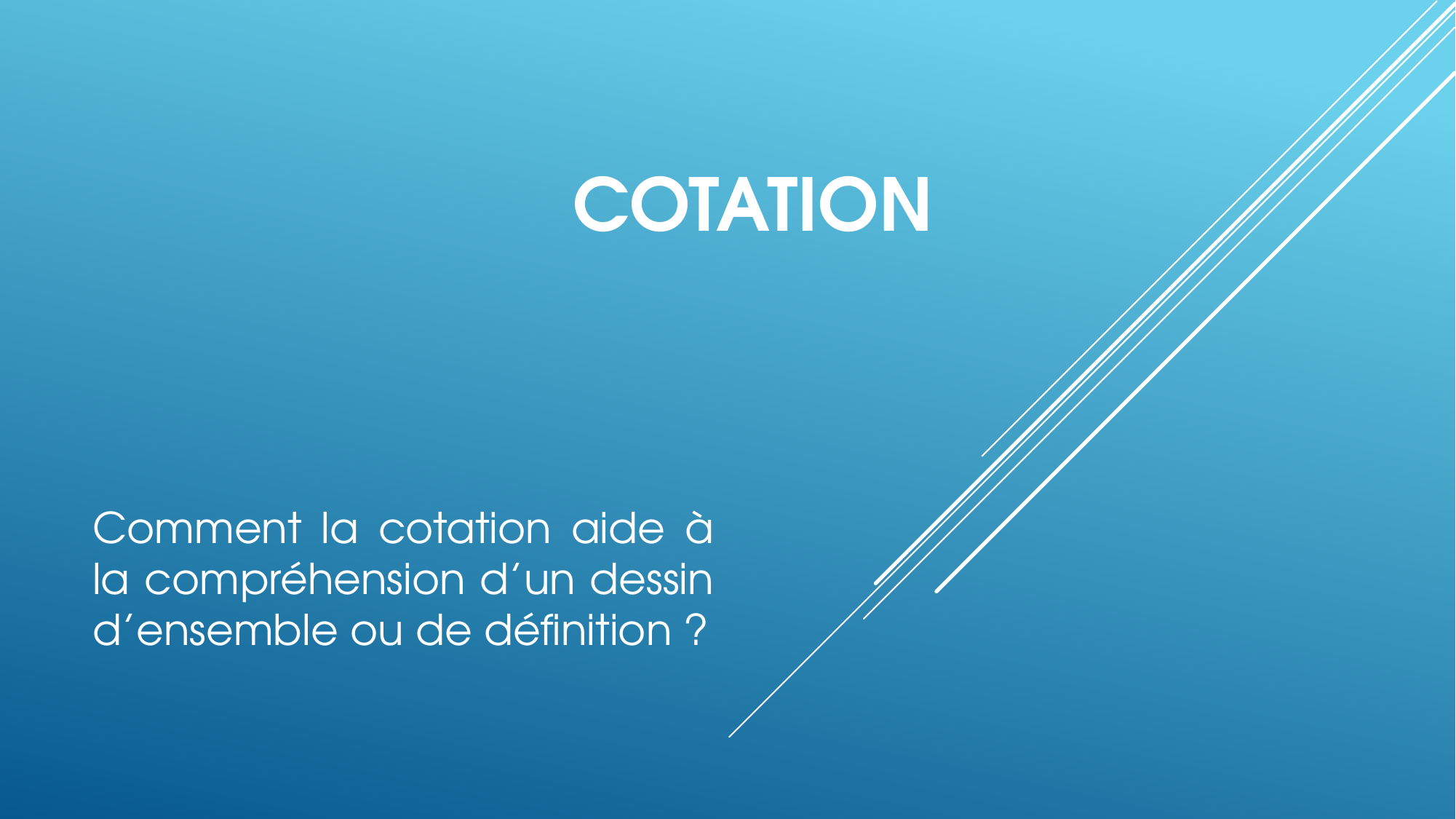

# Cotation
Comment la cotation aide à la compréhension d’un dessin d’ensemble ou de définition ?